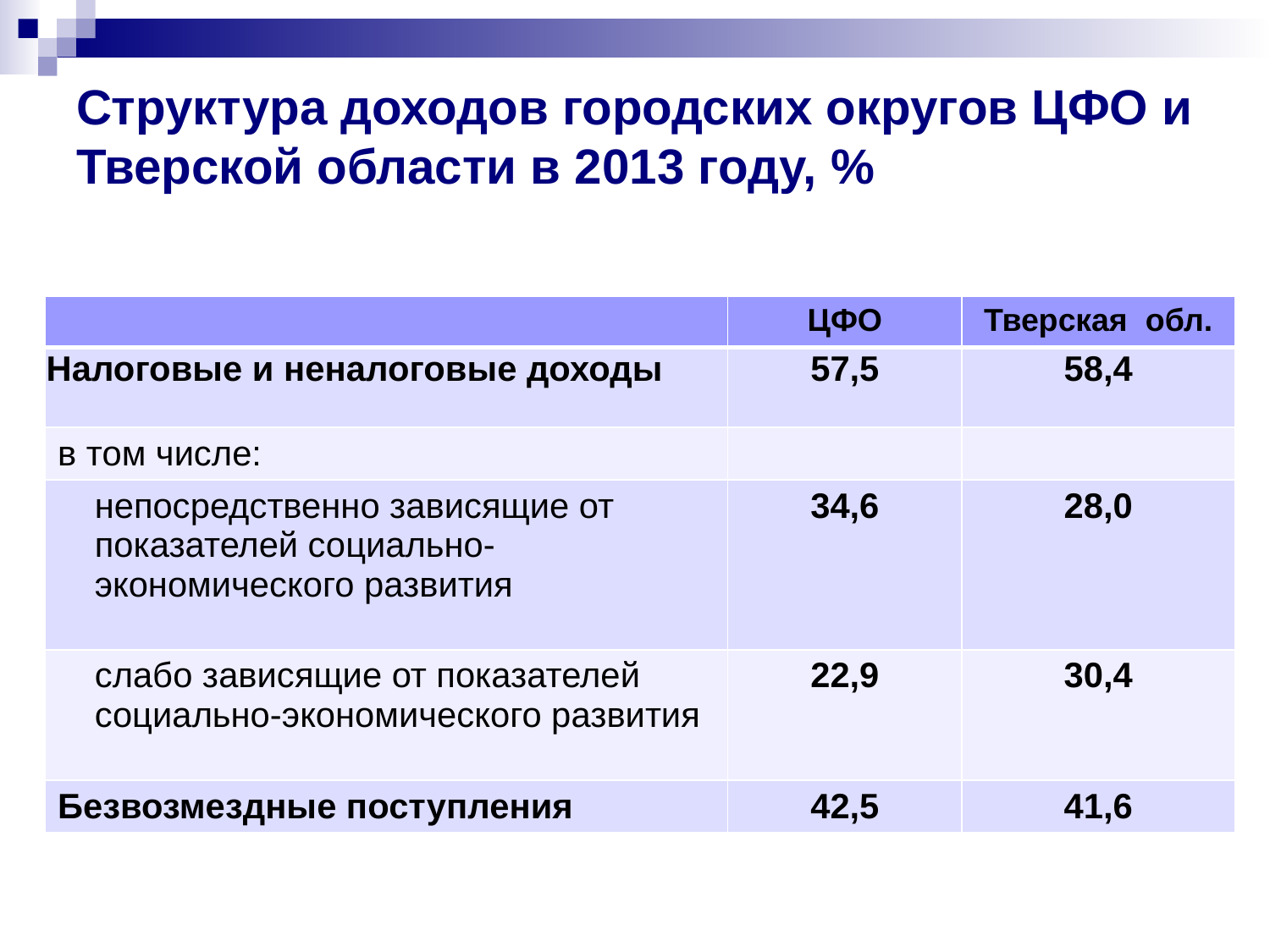

# Структура доходов городских округов ЦФО и Тверской области в 2013 году, %
|  | ЦФО | Тверская обл. |
| --- | --- | --- |
| Налоговые и неналоговые доходы | 57,5 | 58,4 |
| в том числе: |  |  |
| непосредственно зависящие от показателей социально-экономического развития | 34,6 | 28,0 |
| слабо зависящие от показателей социально-экономического развития | 22,9 | 30,4 |
| Безвозмездные поступления | 42,5 | 41,6 |